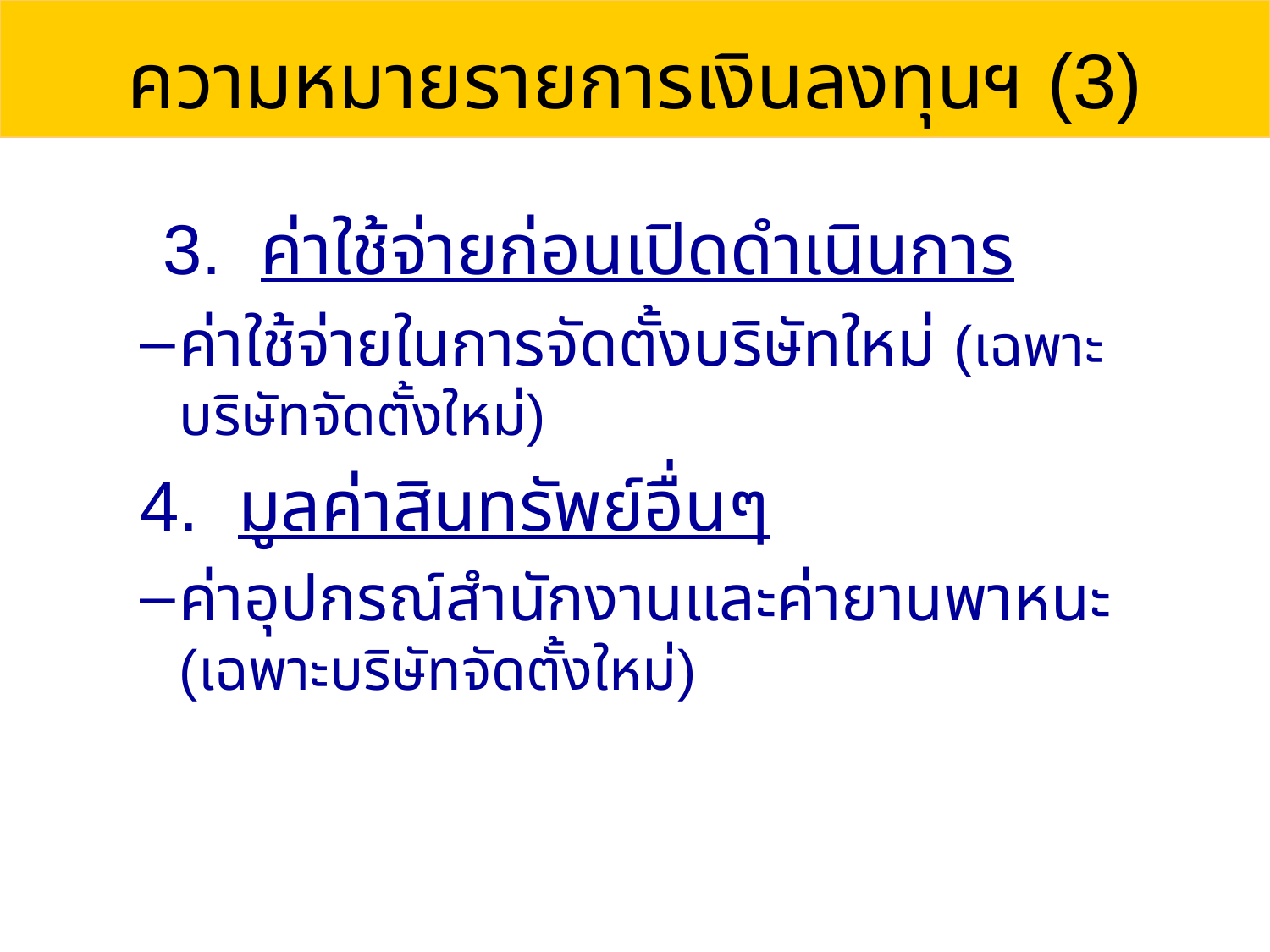

# ความหมายรายการเงินลงทุนฯ (3)
    3.  ค่าใช้จ่ายก่อนเปิดดำเนินการ
ค่าใช้จ่ายในการจัดตั้งบริษัทใหม่ (เฉพาะบริษัทจัดตั้งใหม่)
4.  มูลค่าสินทรัพย์อื่นๆ
ค่าอุปกรณ์สำนักงานและค่ายานพาหนะ (เฉพาะบริษัทจัดตั้งใหม่)